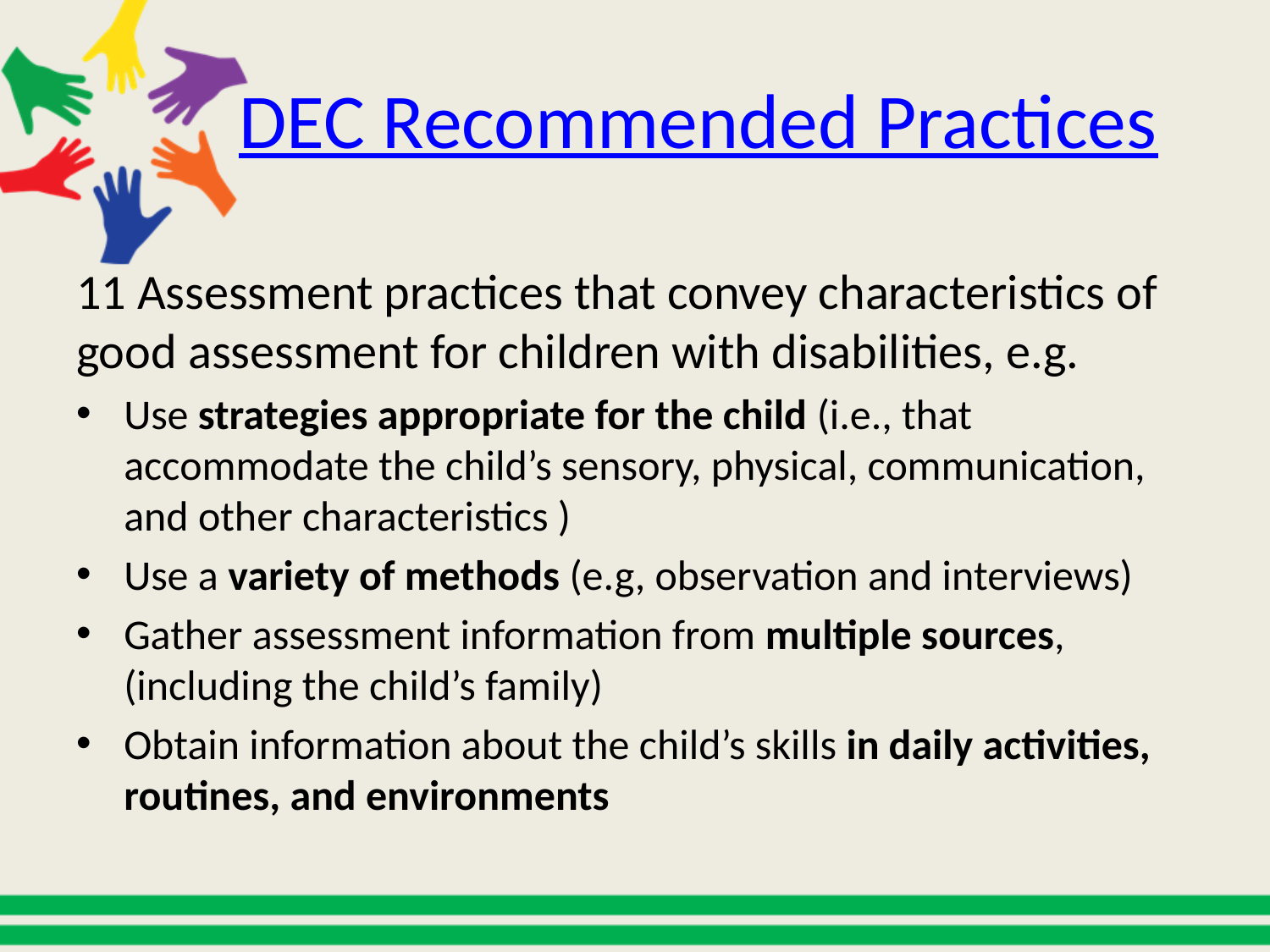

# DEC Recommended Practices
11 Assessment practices that convey characteristics of good assessment for children with disabilities, e.g.
Use strategies appropriate for the child (i.e., that accommodate the child’s sensory, physical, communication, and other characteristics )
Use a variety of methods (e.g, observation and interviews)
Gather assessment information from multiple sources, (including the child’s family)
Obtain information about the child’s skills in daily activities, routines, and environments